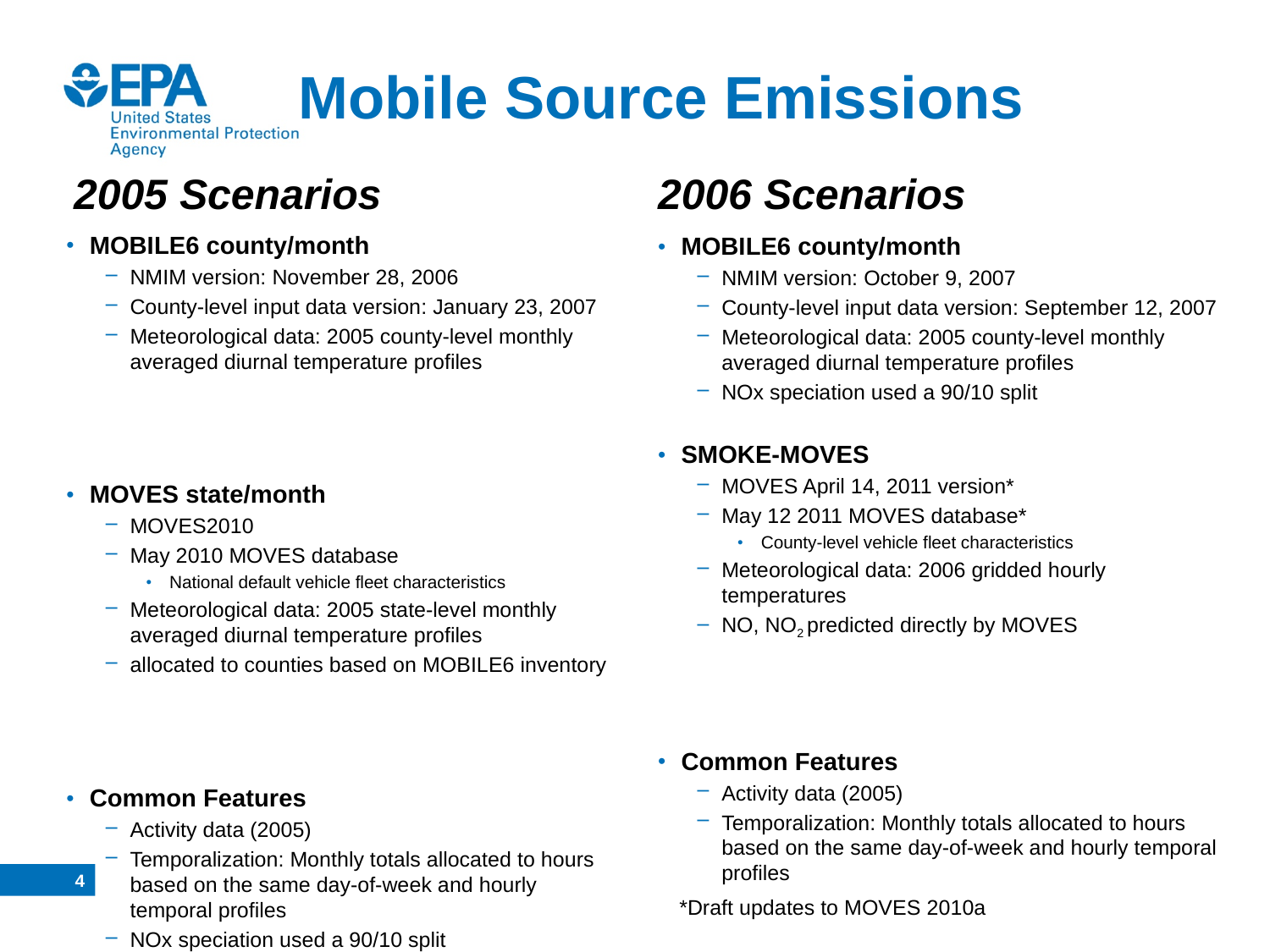

# Mobile Source Emissions
2005 Scenarios
2006 Scenarios
MOBILE6 county/month
NMIM version: November 28, 2006
County-level input data version: January 23, 2007
Meteorological data: 2005 county-level monthly averaged diurnal temperature profiles

MOVES state/month
MOVES2010
May 2010 MOVES database
National default vehicle fleet characteristics
Meteorological data: 2005 state-level monthly averaged diurnal temperature profiles
allocated to counties based on MOBILE6 inventory

Common Features
Activity data (2005)
Temporalization: Monthly totals allocated to hours based on the same day-of-week and hourly temporal profiles
NOx speciation used a 90/10 split

MOBILE6 county/month
NMIM version: October 9, 2007
County-level input data version: September 12, 2007
Meteorological data: 2005 county-level monthly averaged diurnal temperature profiles
NOx speciation used a 90/10 split

SMOKE-MOVES
MOVES April 14, 2011 version*
May 12 2011 MOVES database*
County-level vehicle fleet characteristics
Meteorological data: 2006 gridded hourly temperatures
NO, NO2 predicted directly by MOVES

Common Features
Activity data (2005)
Temporalization: Monthly totals allocated to hours based on the same day-of-week and hourly temporal profiles

4
*Draft updates to MOVES 2010a